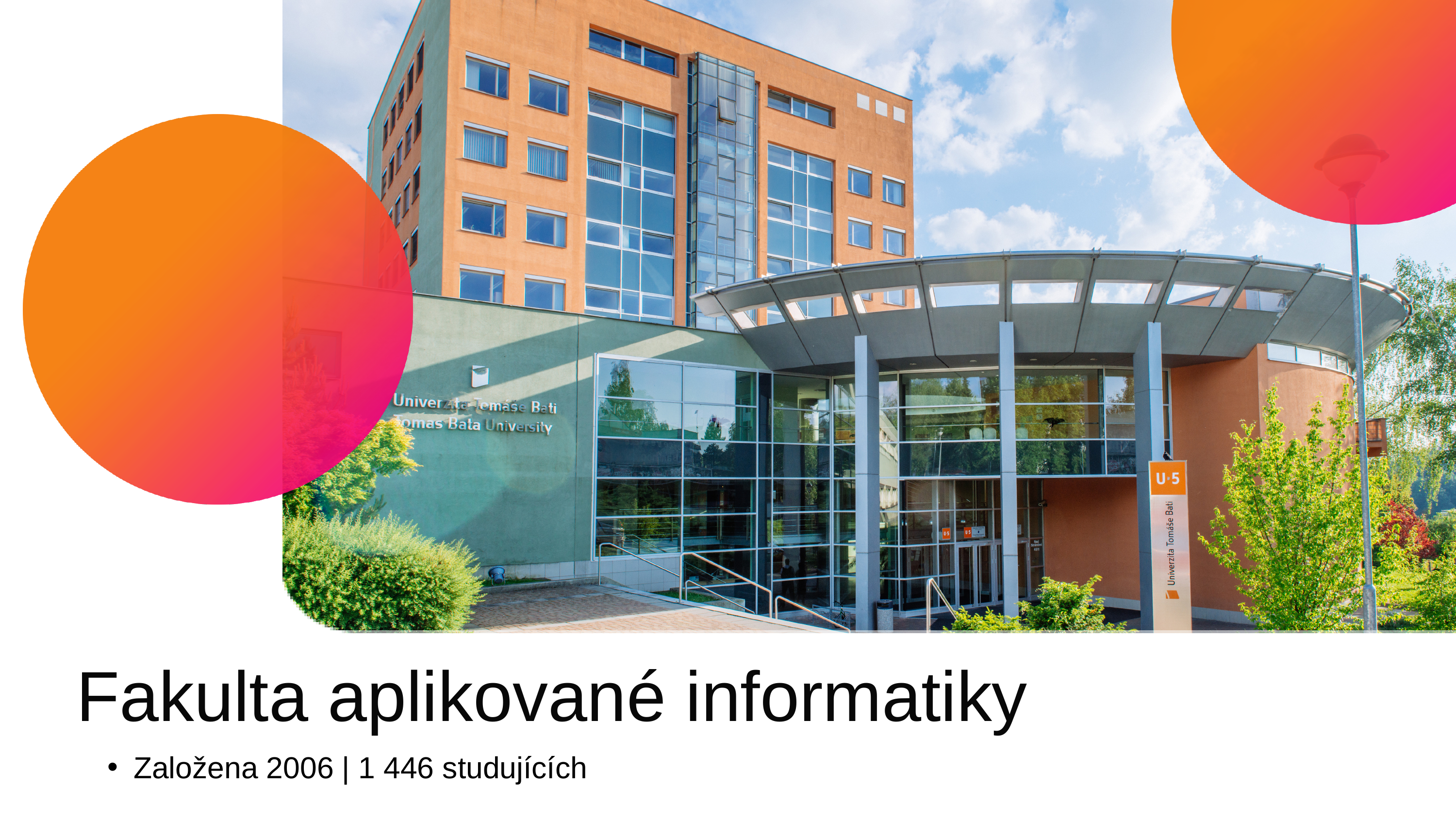

Fakulta aplikované informatiky
Založena 2006 | 1 446 studujících